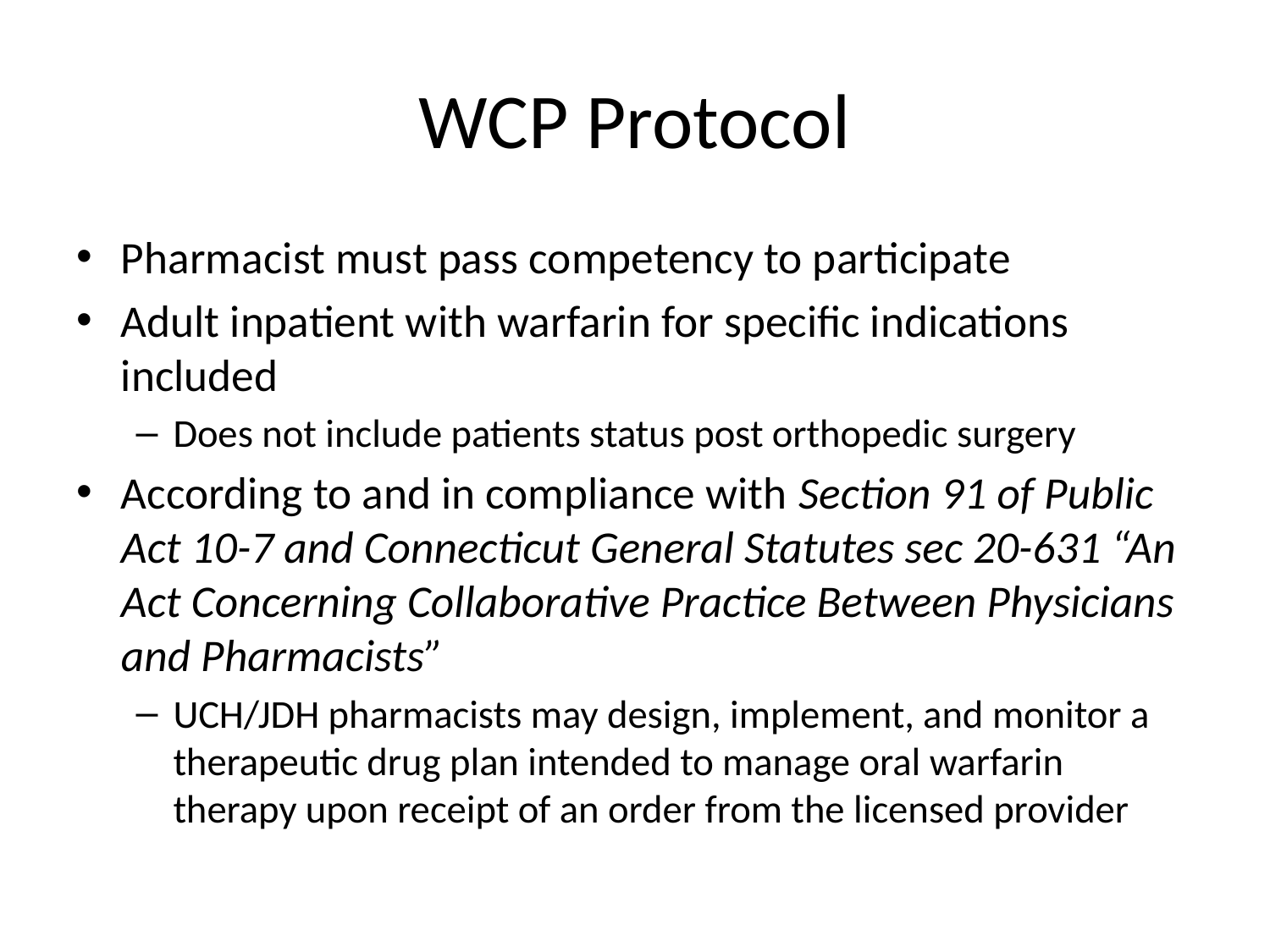

# WCP Protocol
Pharmacist must pass competency to participate
Adult inpatient with warfarin for specific indications included
Does not include patients status post orthopedic surgery
According to and in compliance with Section 91 of Public Act 10-7 and Connecticut General Statutes sec 20-631 “An Act Concerning Collaborative Practice Between Physicians and Pharmacists”
UCH/JDH pharmacists may design, implement, and monitor a therapeutic drug plan intended to manage oral warfarin therapy upon receipt of an order from the licensed provider